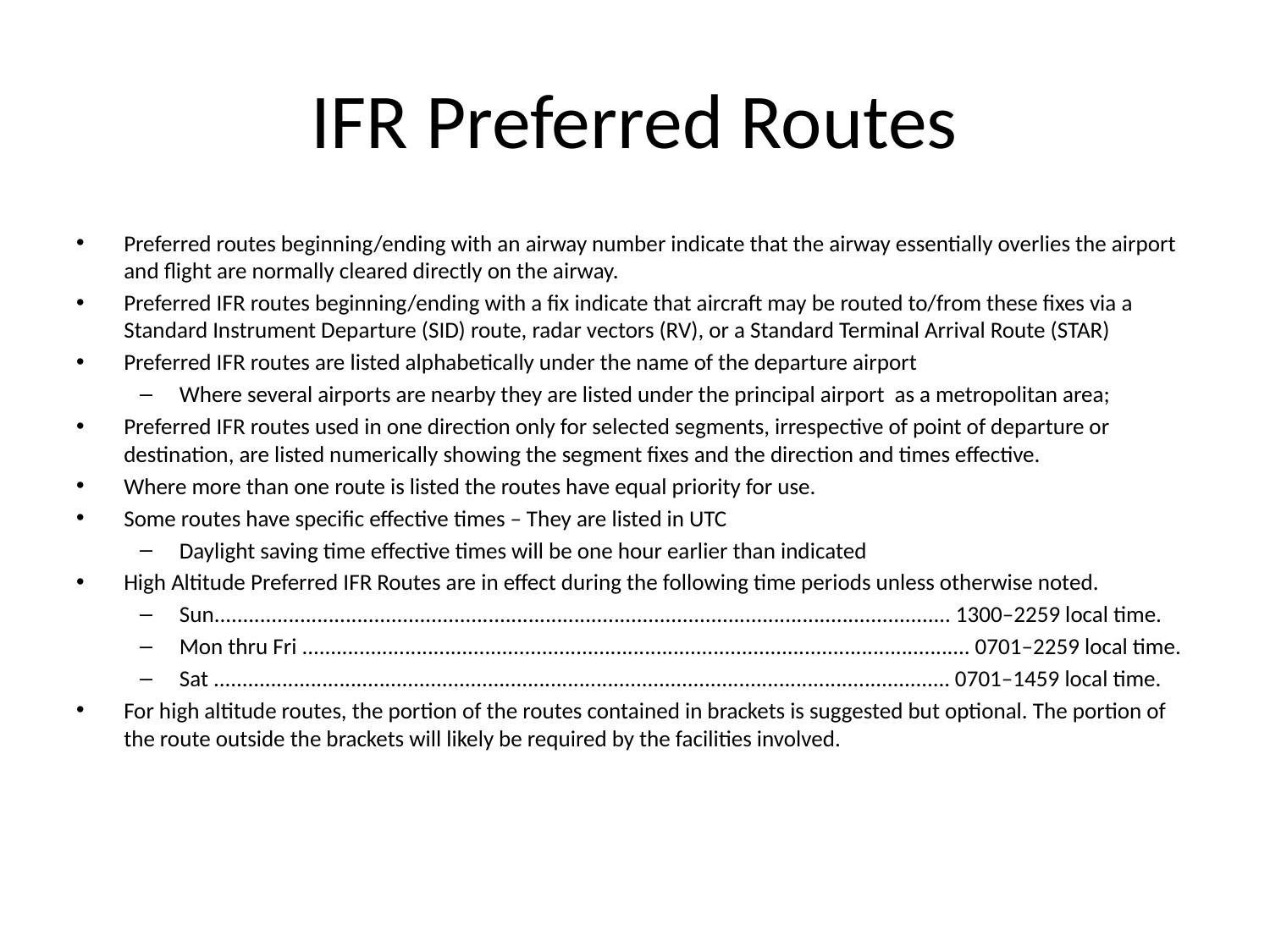

# IFR Preferred Routes
Preferred routes beginning/ending with an airway number indicate that the airway essentially overlies the airport and flight are normally cleared directly on the airway.
Preferred IFR routes beginning/ending with a fix indicate that aircraft may be routed to/from these fixes via a Standard Instrument Departure (SID) route, radar vectors (RV), or a Standard Terminal Arrival Route (STAR)
Preferred IFR routes are listed alphabetically under the name of the departure airport
Where several airports are nearby they are listed under the principal airport  as a metropolitan area;
Preferred IFR routes used in one direction only for selected segments, irrespective of point of departure or destination, are listed numerically showing the segment fixes and the direction and times effective.
Where more than one route is listed the routes have equal priority for use.
Some routes have specific effective times – They are listed in UTC
Daylight saving time effective times will be one hour earlier than indicated
High Altitude Preferred IFR Routes are in effect during the following time periods unless otherwise noted.
Sun................................................................................................................................. 1300–2259 local time.
Mon thru Fri ..................................................................................................................... 0701–2259 local time.
Sat ................................................................................................................................. 0701–1459 local time.
For high altitude routes, the portion of the routes contained in brackets is suggested but optional. The portion of the route outside the brackets will likely be required by the facilities involved.